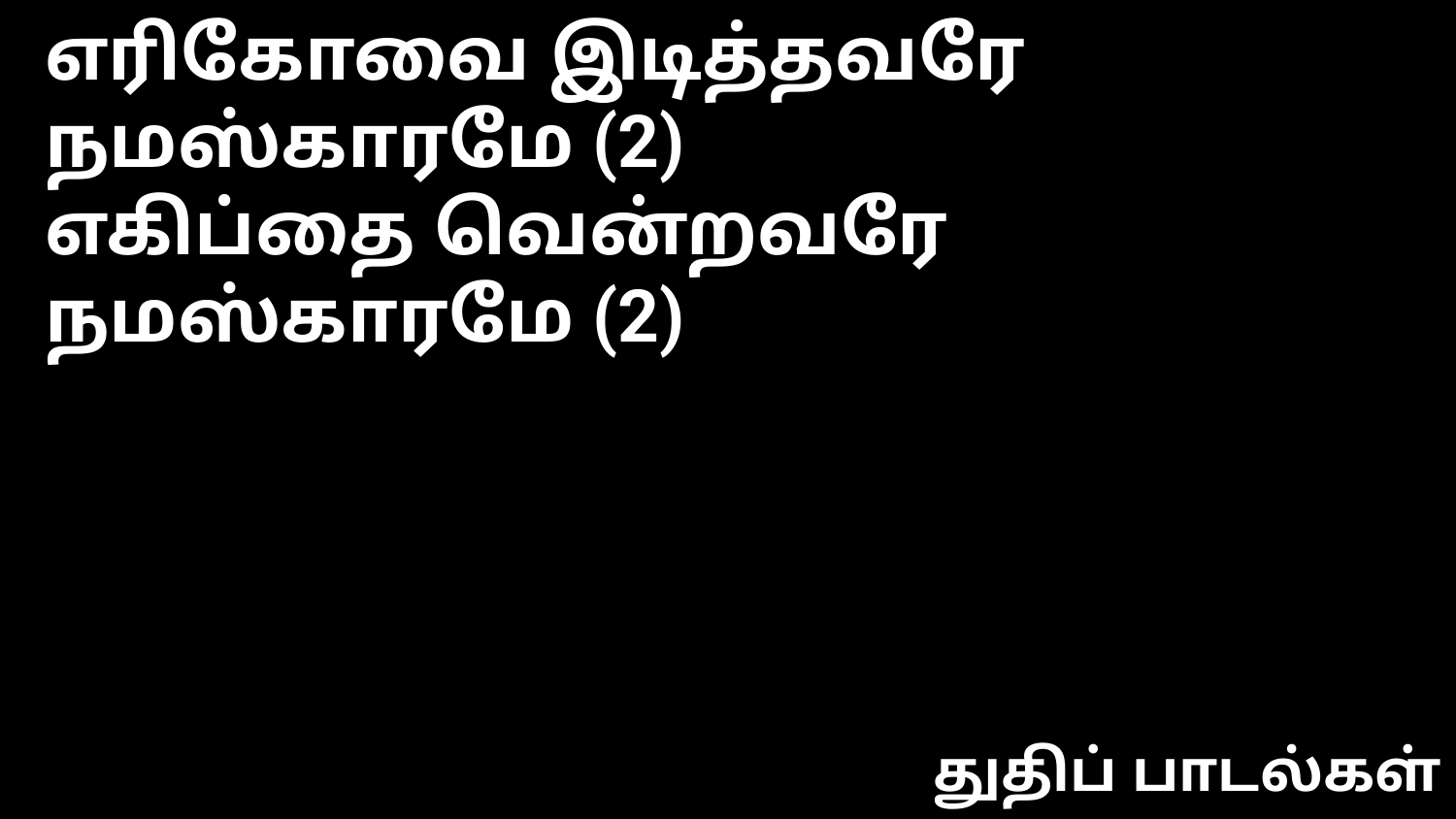

எரிகோவை இடித்தவரே நமஸ்காரமே (2)
எகிப்தை வென்றவரே நமஸ்காரமே (2)

துதிப் பாடல்கள்